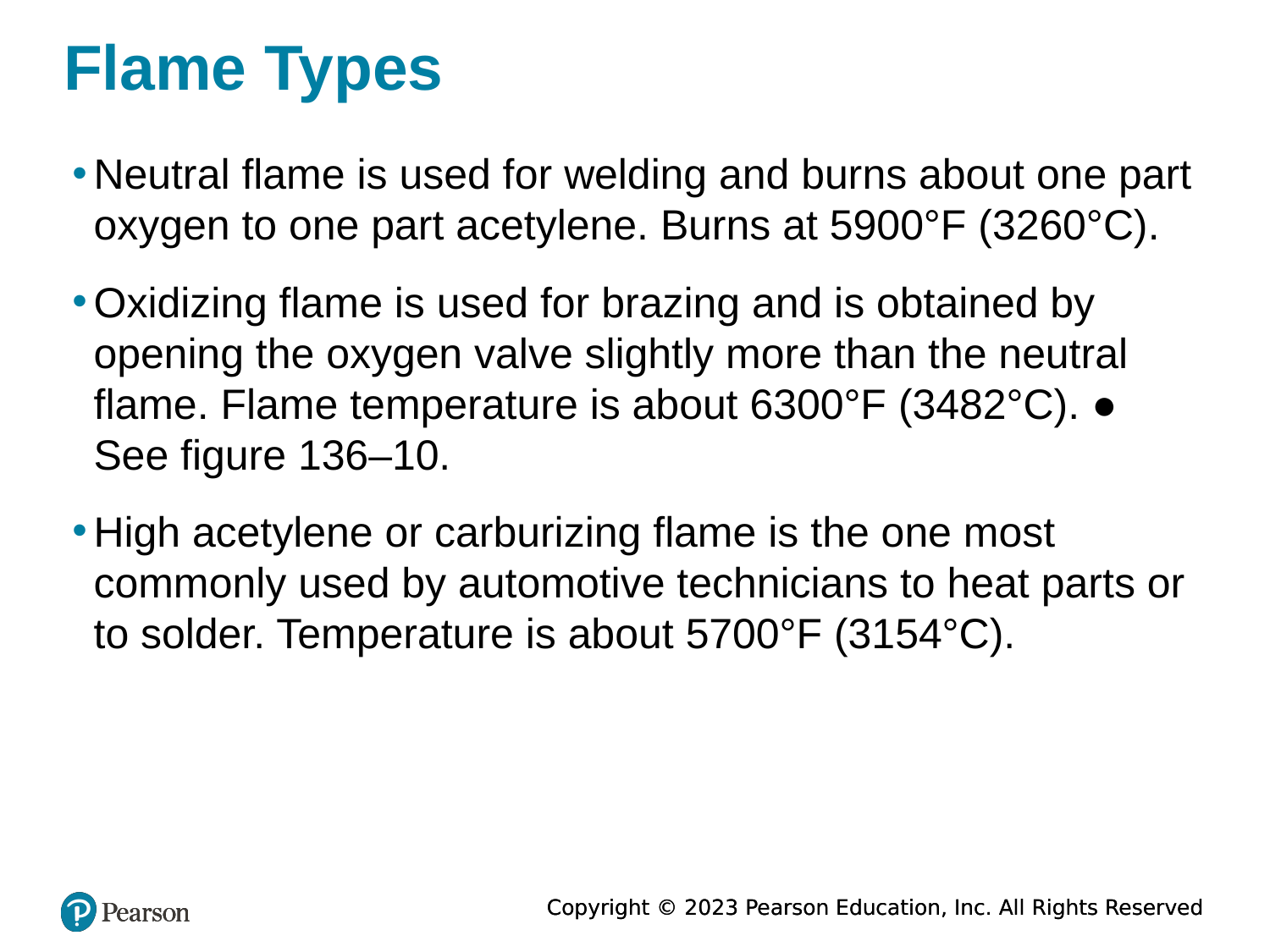

# Flame Types
Neutral flame is used for welding and burns about one part oxygen to one part acetylene. Burns at 5900°F (3260°C).
Oxidizing flame is used for brazing and is obtained by opening the oxygen valve slightly more than the neutral flame. Flame temperature is about 6300°F (3482°C). ● See figure 136–10.
High acetylene or carburizing flame is the one most commonly used by automotive technicians to heat parts or to solder. Temperature is about 5700°F (3154°C).